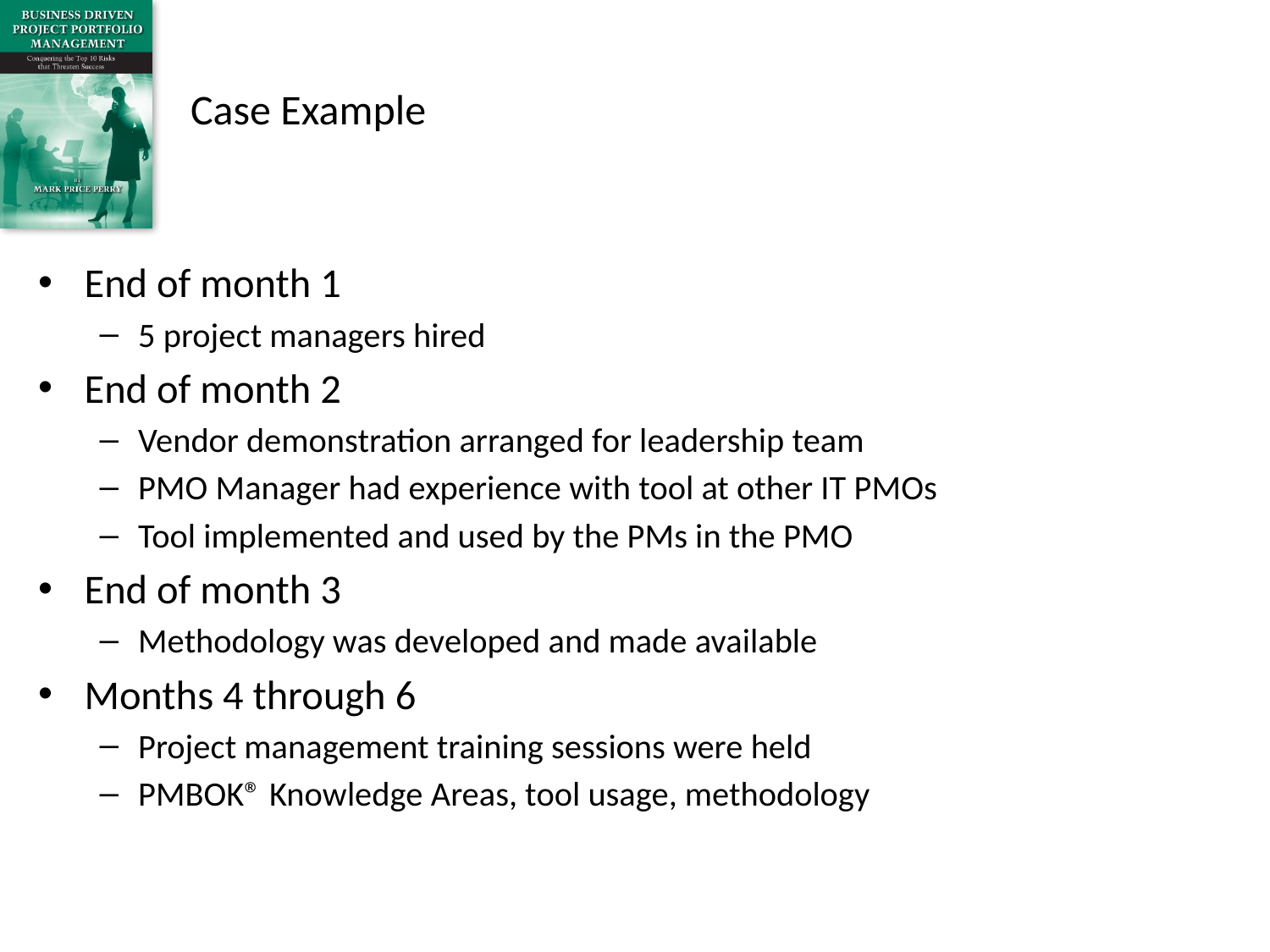

# Case Example
End of month 1
5 project managers hired
End of month 2
Vendor demonstration arranged for leadership team
PMO Manager had experience with tool at other IT PMOs
Tool implemented and used by the PMs in the PMO
End of month 3
Methodology was developed and made available
Months 4 through 6
Project management training sessions were held
PMBOK® Knowledge Areas, tool usage, methodology